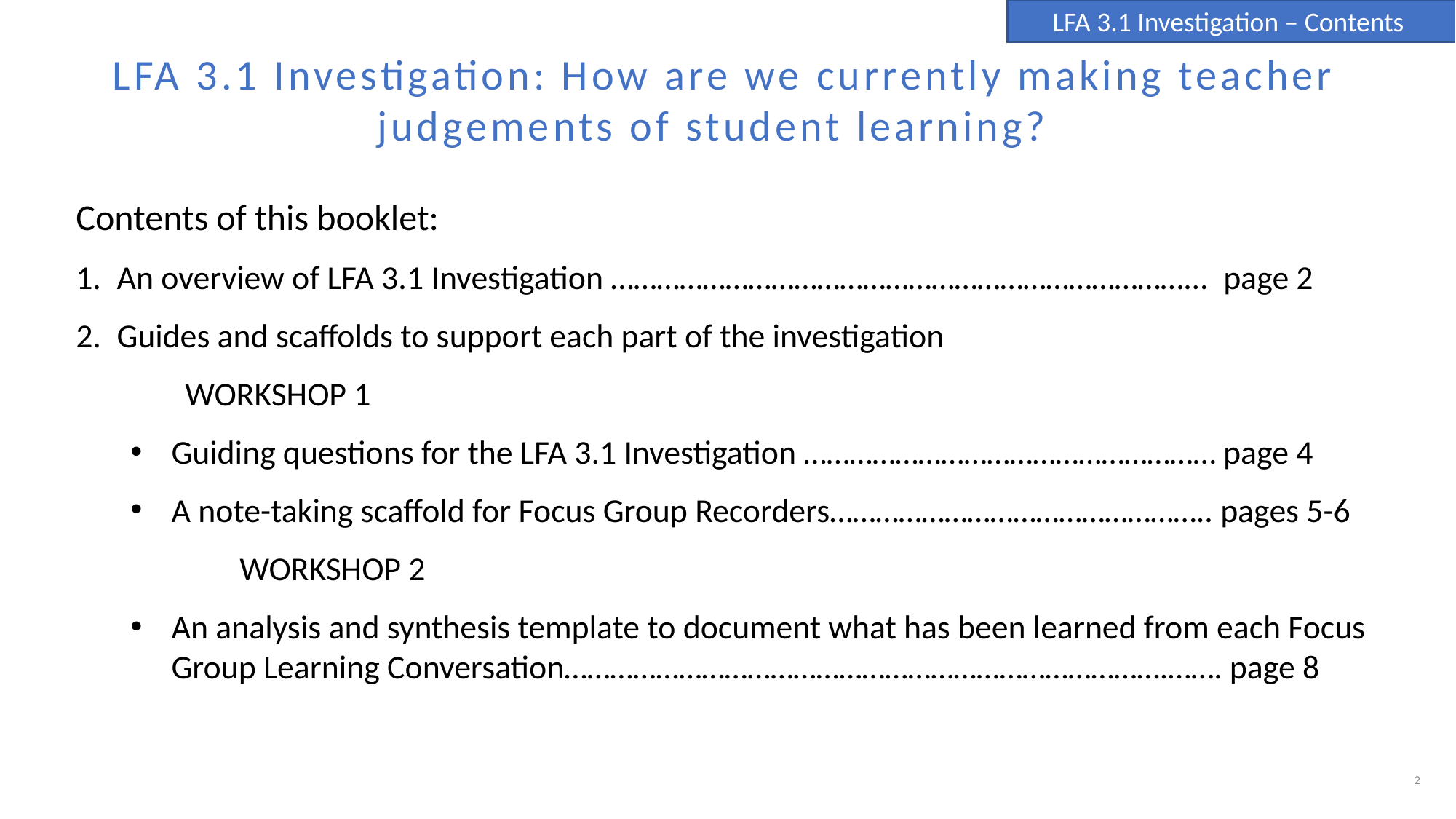

LFA 3.1 Investigation – Contents
LFA 3.1 Investigation: How are we currently making teacher judgements of student learning?
Contents of this booklet:
An overview of LFA 3.1 Investigation …………………………………………………………………...  page 2
Guides and scaffolds to support each part of the investigation
	WORKSHOP 1
Guiding questions for the LFA 3.1 Investigation ……………………………………………… page 4
A note-taking scaffold for Focus Group Recorders………………………………………….. pages 5-6
	WORKSHOP 2
An analysis and synthesis template to document what has been learned from each Focus Group Learning Conversation…………………………………………………………………….……. page 8

2